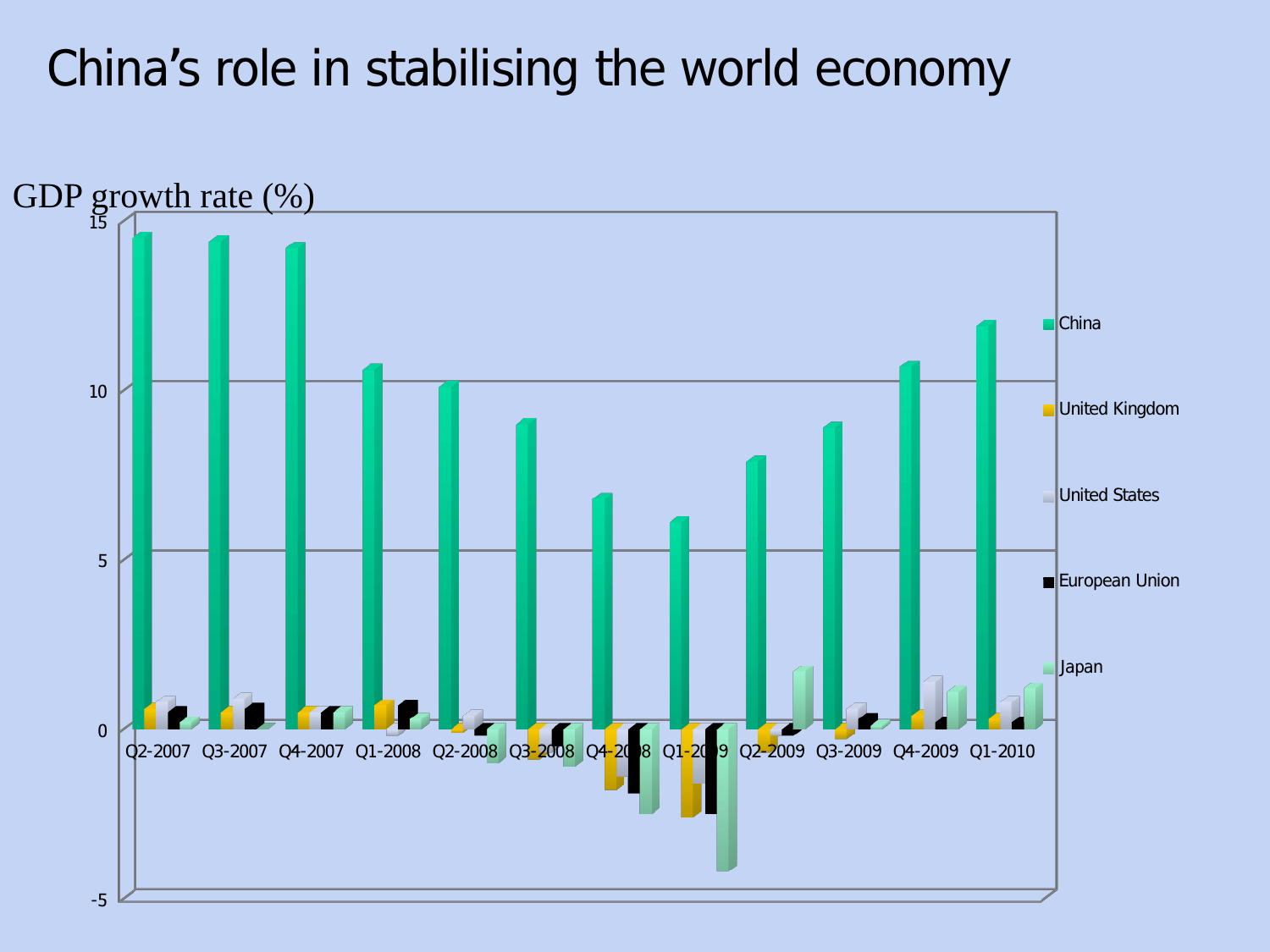

China’s role in stabilising the world economy
GDP growth rate (%)

[unsupported chart]